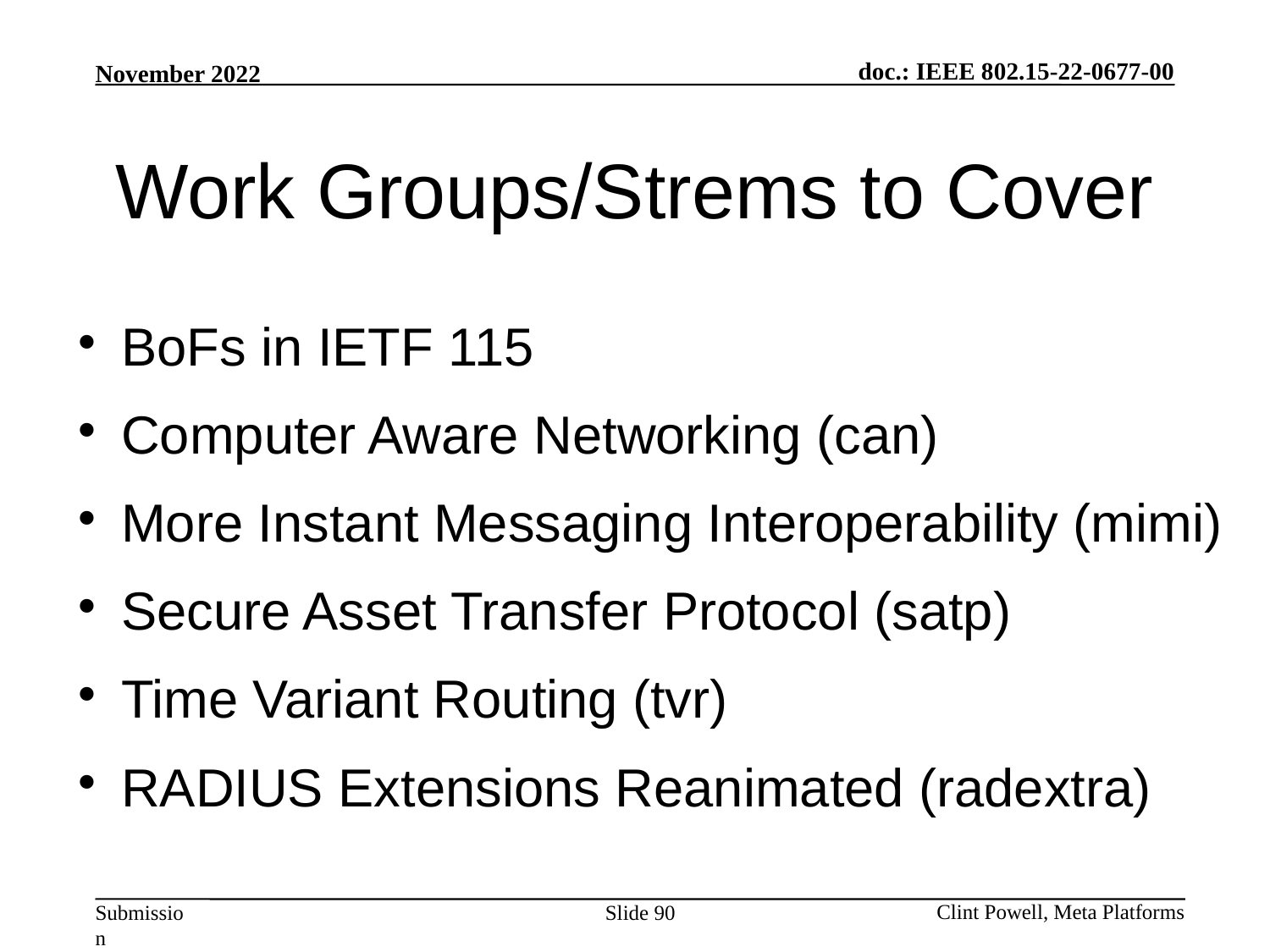

Work Groups/Strems to Cover
BoFs in IETF 115
Computer Aware Networking (can)
More Instant Messaging Interoperability (mimi)
Secure Asset Transfer Protocol (satp)
Time Variant Routing (tvr)
RADIUS Extensions Reanimated (radextra)

Slide 90